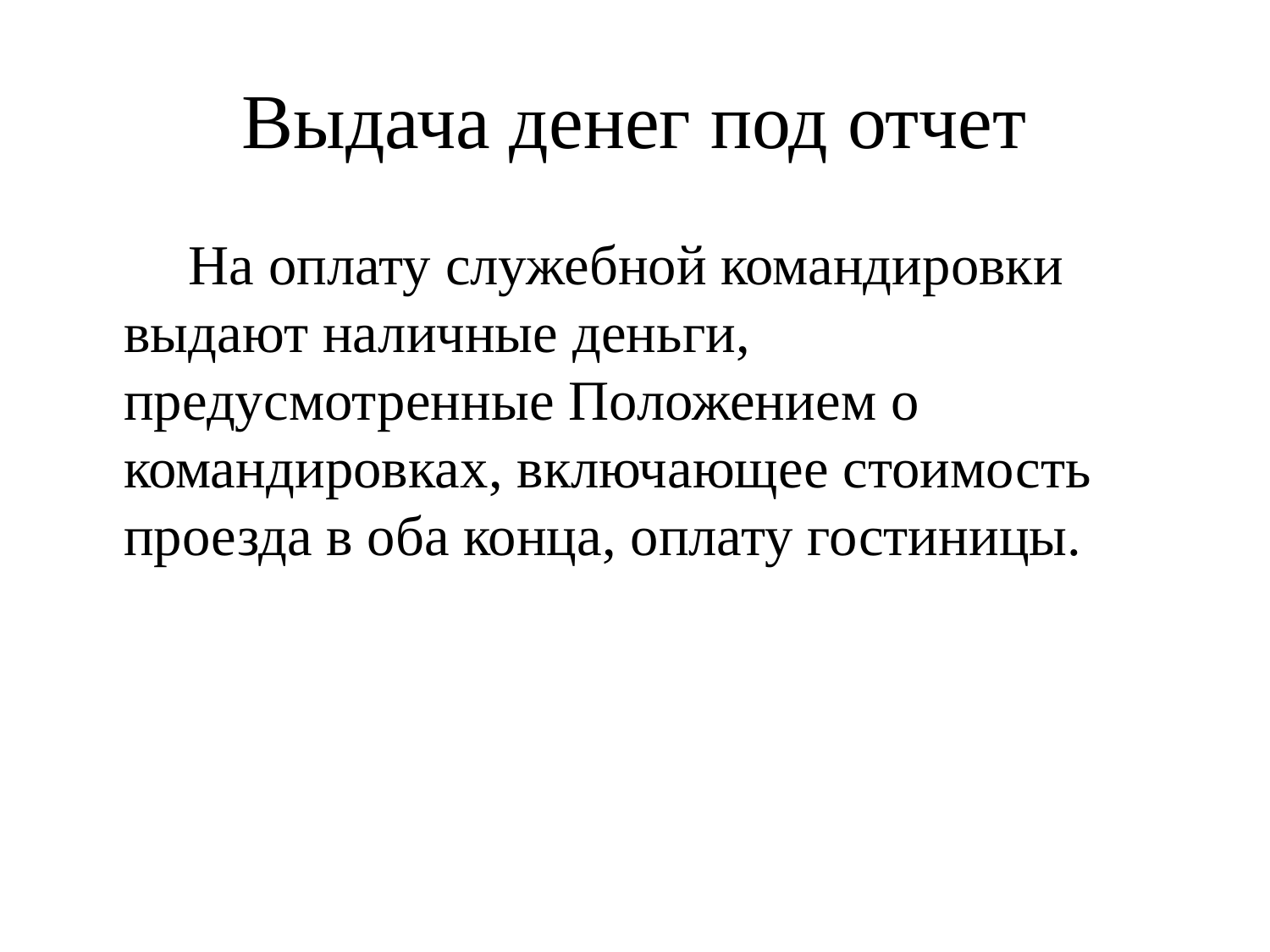

# Выдача денег под отчет
На оплату служебной командировки выдают наличные деньги, предусмотренные Положением о командировках, включающее стоимость проезда в оба конца, оплату гостиницы.